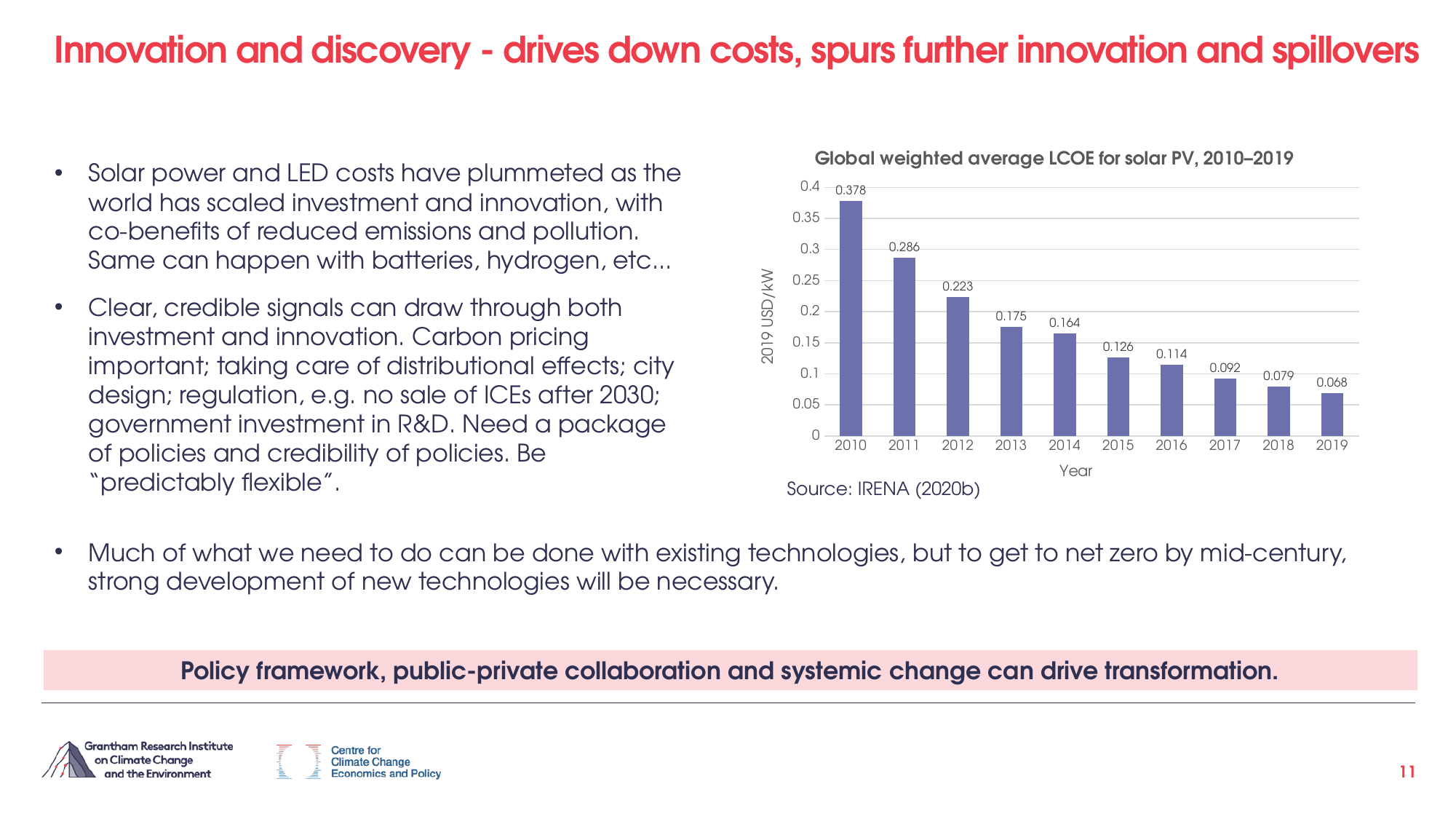

Innovation and discovery - drives down costs, spurs further innovation and spillovers

### Chart: Global weighted average LCOE for solar PV, 2010–2019

| Category |  |
|---|---|
| 2010 | 0.378 |
| 2011 | 0.286 |
| 2012 | 0.223 |
| 2013 | 0.175 |
| 2014 | 0.164 |
| 2015 | 0.126 |
| 2016 | 0.114 |
| 2017 | 0.092 |
| 2018 | 0.079 |
| 2019 | 0.068 |
Source: IRENA (2020b)
Solar power and LED costs have plummeted as the world has scaled investment and innovation, with co-benefits of reduced emissions and pollution. Same can happen with batteries, hydrogen, etc...
Clear, credible signals can draw through both investment and innovation. Carbon pricing important; taking care of distributional effects; city design; regulation, e.g. no sale of ICEs after 2030; government investment in R&D. Need a package of policies and credibility of policies. Be “predictably flexible”.
Much of what we need to do can be done with existing technologies, but to get to net zero by mid-century, strong development of new technologies will be necessary.
Policy framework, public-private collaboration and systemic change can drive transformation.
11